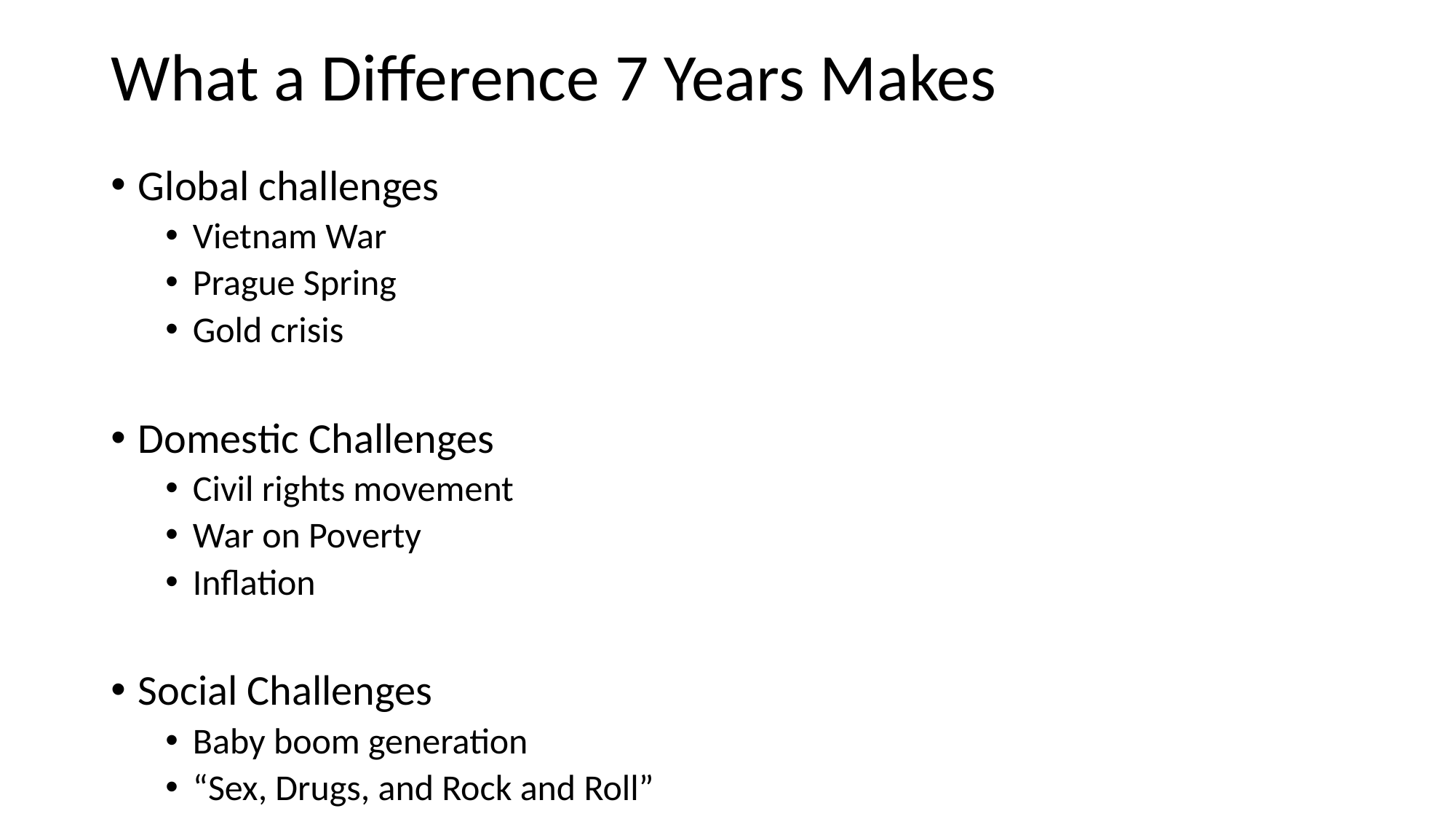

# What a Difference 7 Years Makes
Global challenges
Vietnam War
Prague Spring
Gold crisis

Domestic Challenges
Civil rights movement
War on Poverty
Inflation

Social Challenges
Baby boom generation
“Sex, Drugs, and Rock and Roll”